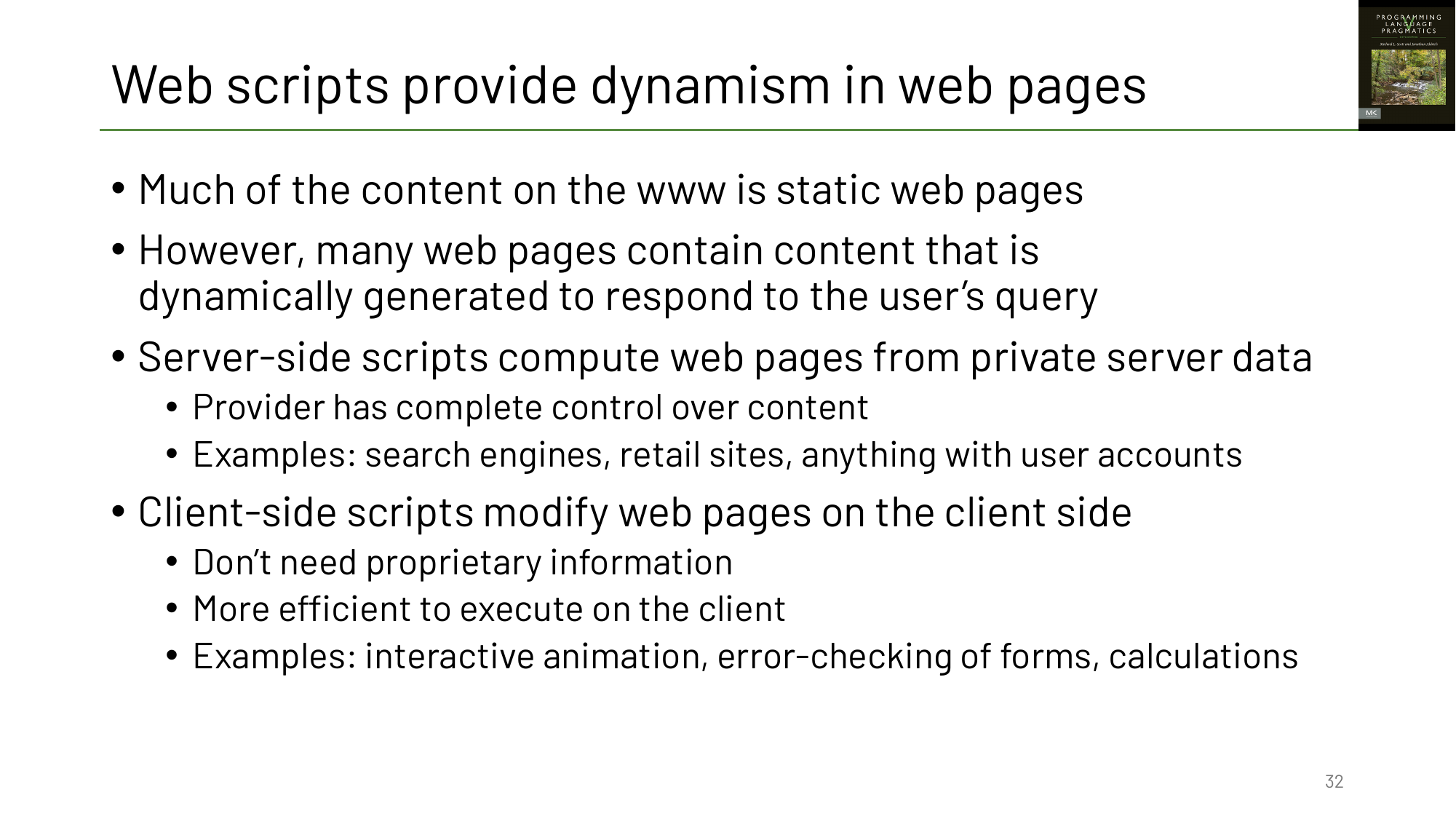

# Web scripts provide dynamism in web pages
Much of the content on the www is static web pages
However, many web pages contain content that is
dynamically generated to respond to the user’s query
Server-side scripts compute web pages from private server data
Provider has complete control over content
Examples: search engines, retail sites, anything with user accounts
Client-side scripts modify web pages on the client side
Don’t need proprietary information
More efficient to execute on the client
Examples: interactive animation, error-checking of forms, calculations
32